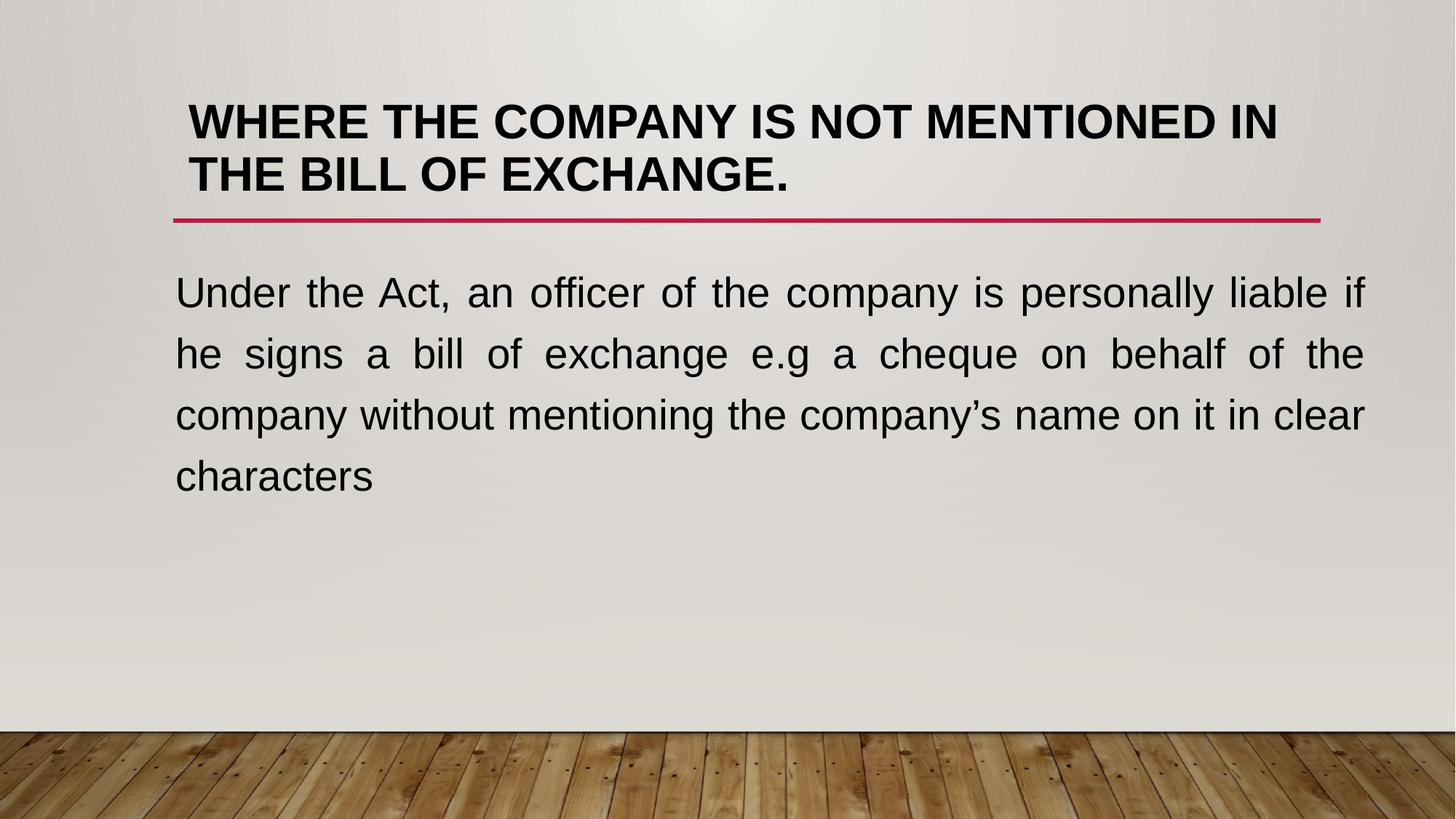

# WHERE THE COMPANY IS NOT MENTIONED IN THE BILL OF EXCHANGE.
Under the Act, an officer of the company is personally liable if he signs a bill of exchange e.g a cheque on behalf of the company without mentioning the company’s name on it in clear characters